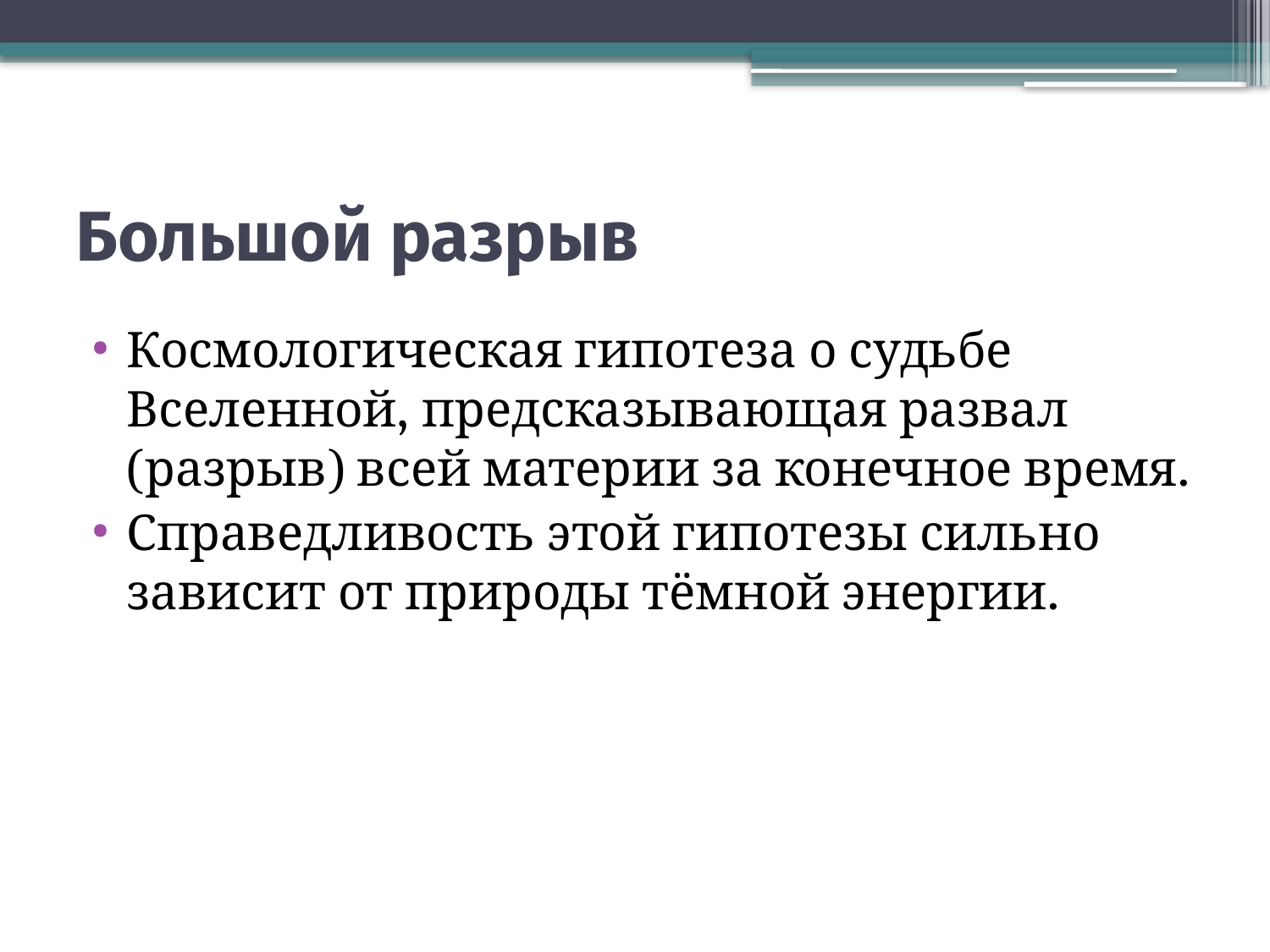

# Большой разрыв
Космологическая гипотеза о судьбе Вселенной, предсказывающая развал (разрыв) всей материи за конечное время.
Справедливость этой гипотезы сильно зависит от природы тёмной энергии.